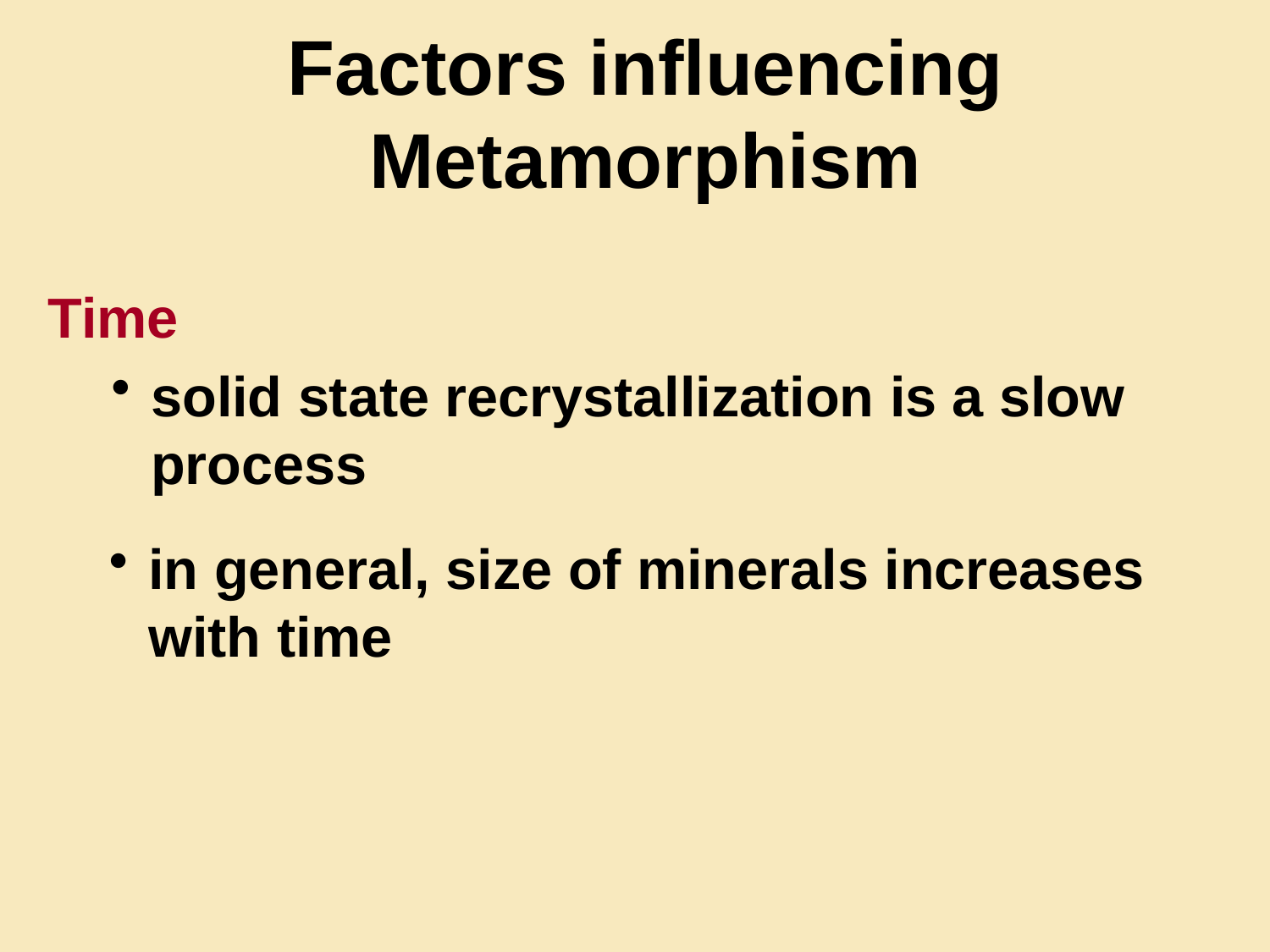

# Factors influencing Metamorphism
Time
solid state recrystallization is a slow process
in general, size of minerals increases with time